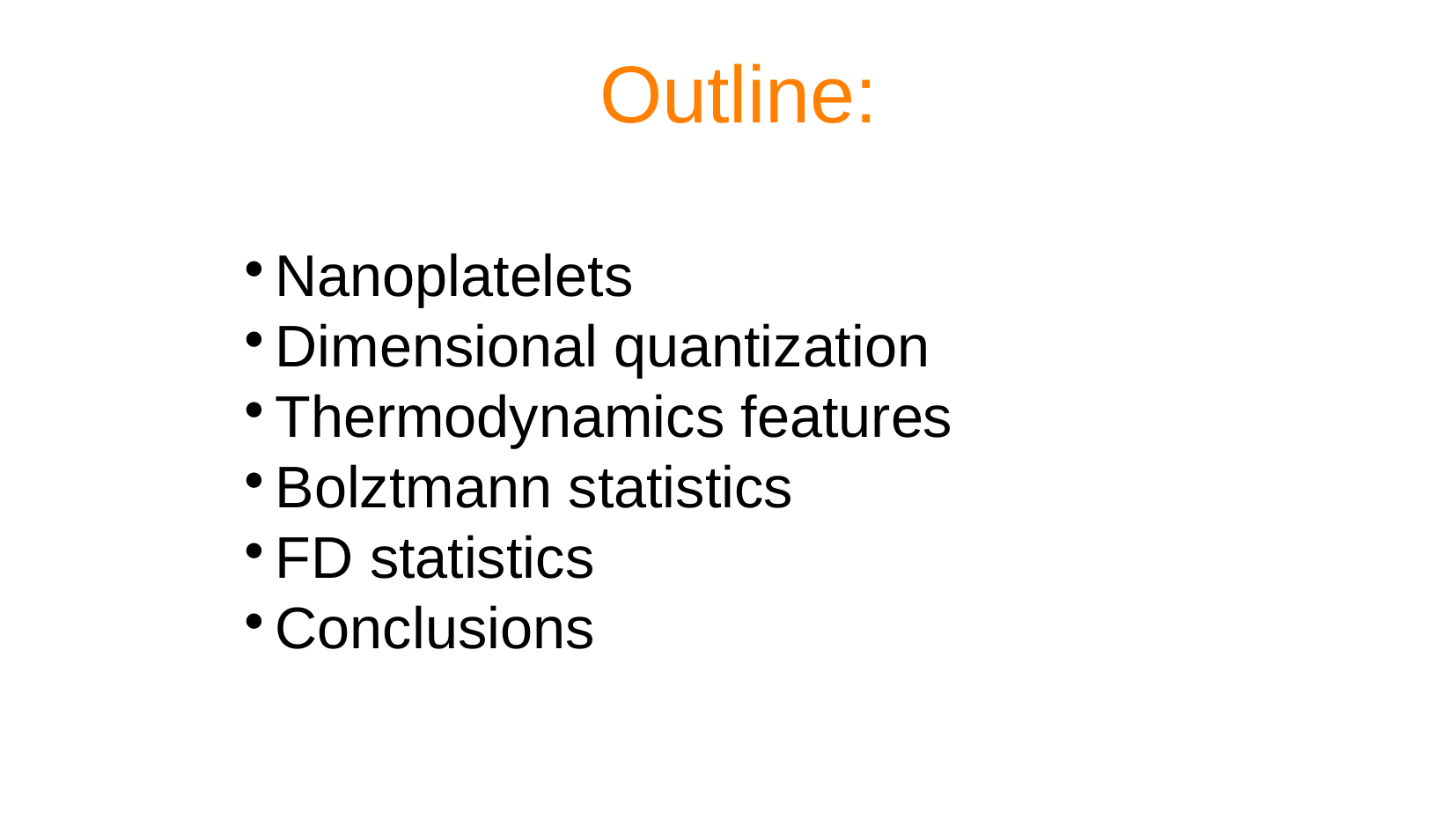

Outline:
Nanoplatelets
Dimensional quantization
Thermodynamics features
Bolztmann statistics
FD statistics
Conclusions